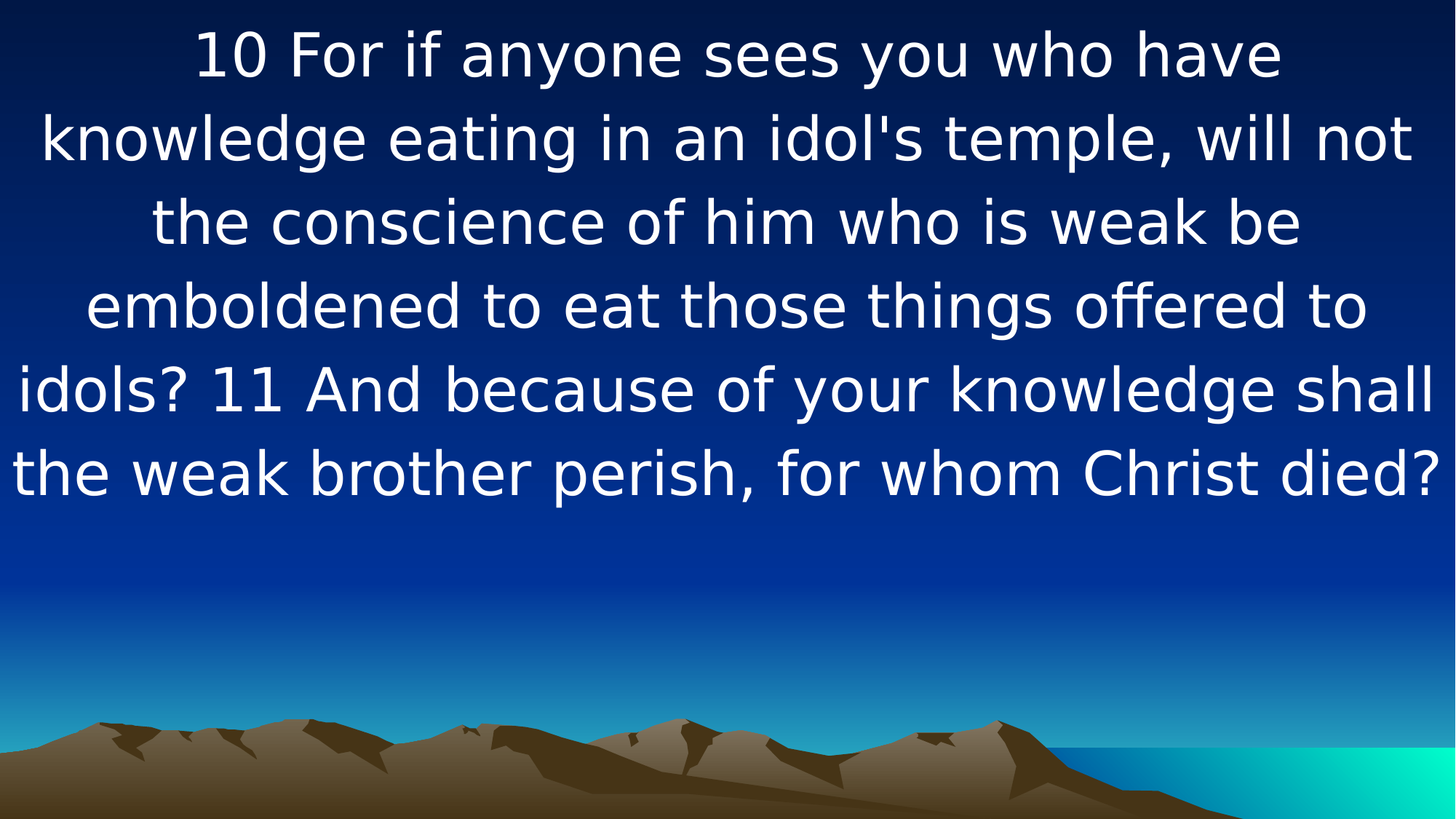

10 For if anyone sees you who have knowledge eating in an idol's temple, will not the conscience of him who is weak be emboldened to eat those things offered to idols? 11 And because of your knowledge shall the weak brother perish, for whom Christ died?